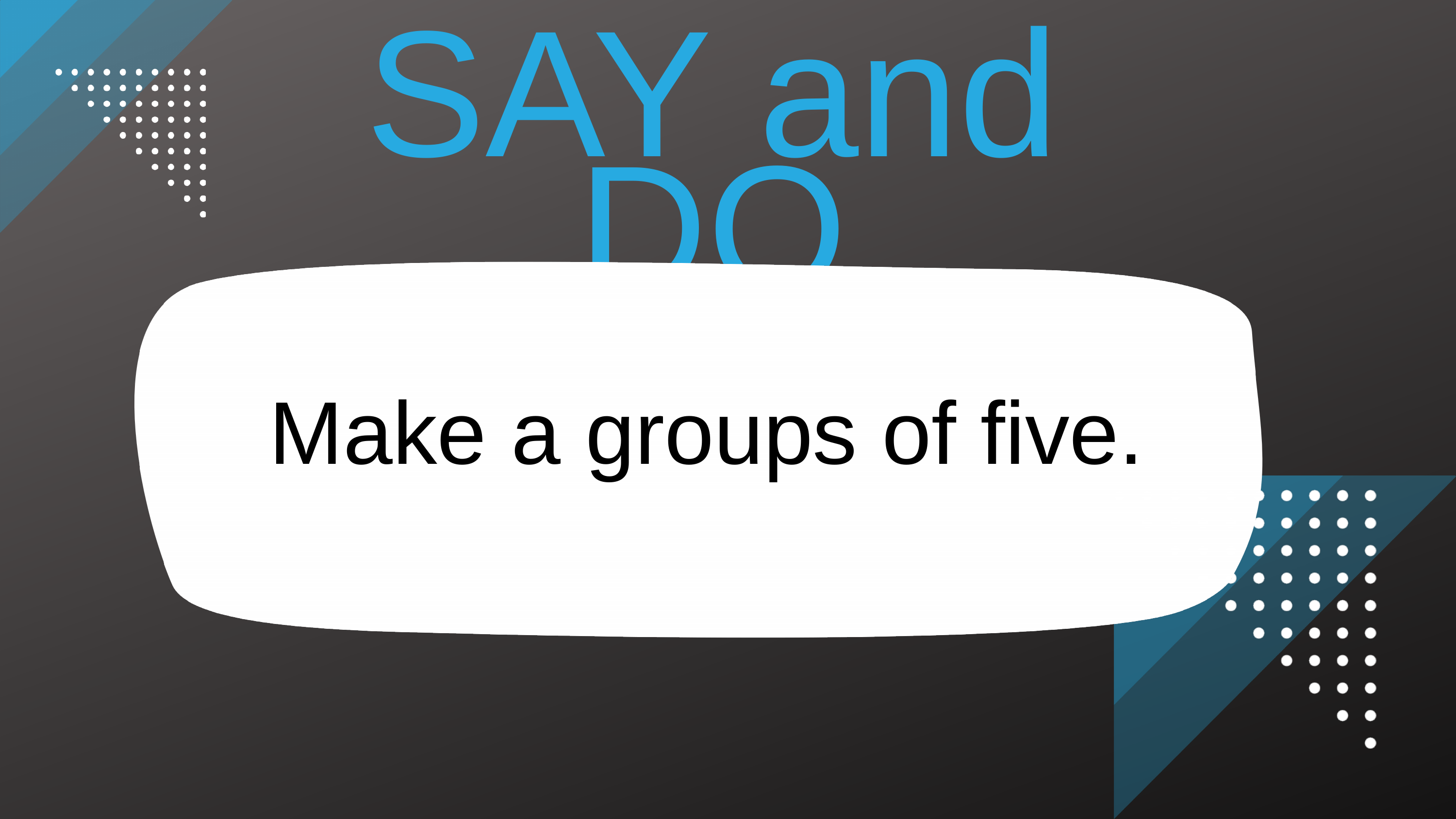

SAY and DO

Make a groups of five.